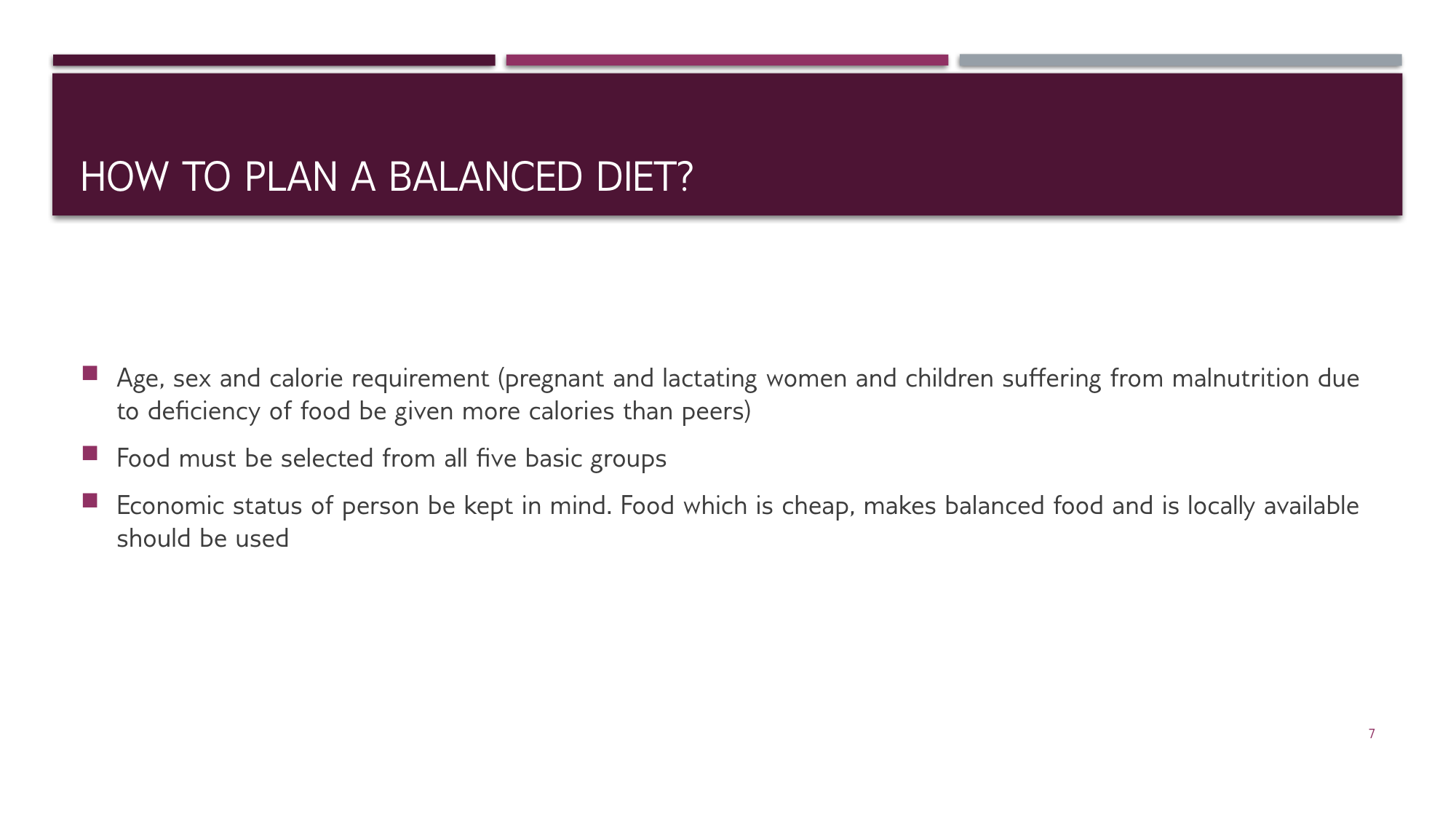

# How to plan a balanced diet?
Age, sex and calorie requirement (pregnant and lactating women and children suffering from malnutrition due to deficiency of food be given more calories than peers)
Food must be selected from all five basic groups
Economic status of person be kept in mind. Food which is cheap, makes balanced food and is locally available should be used

7